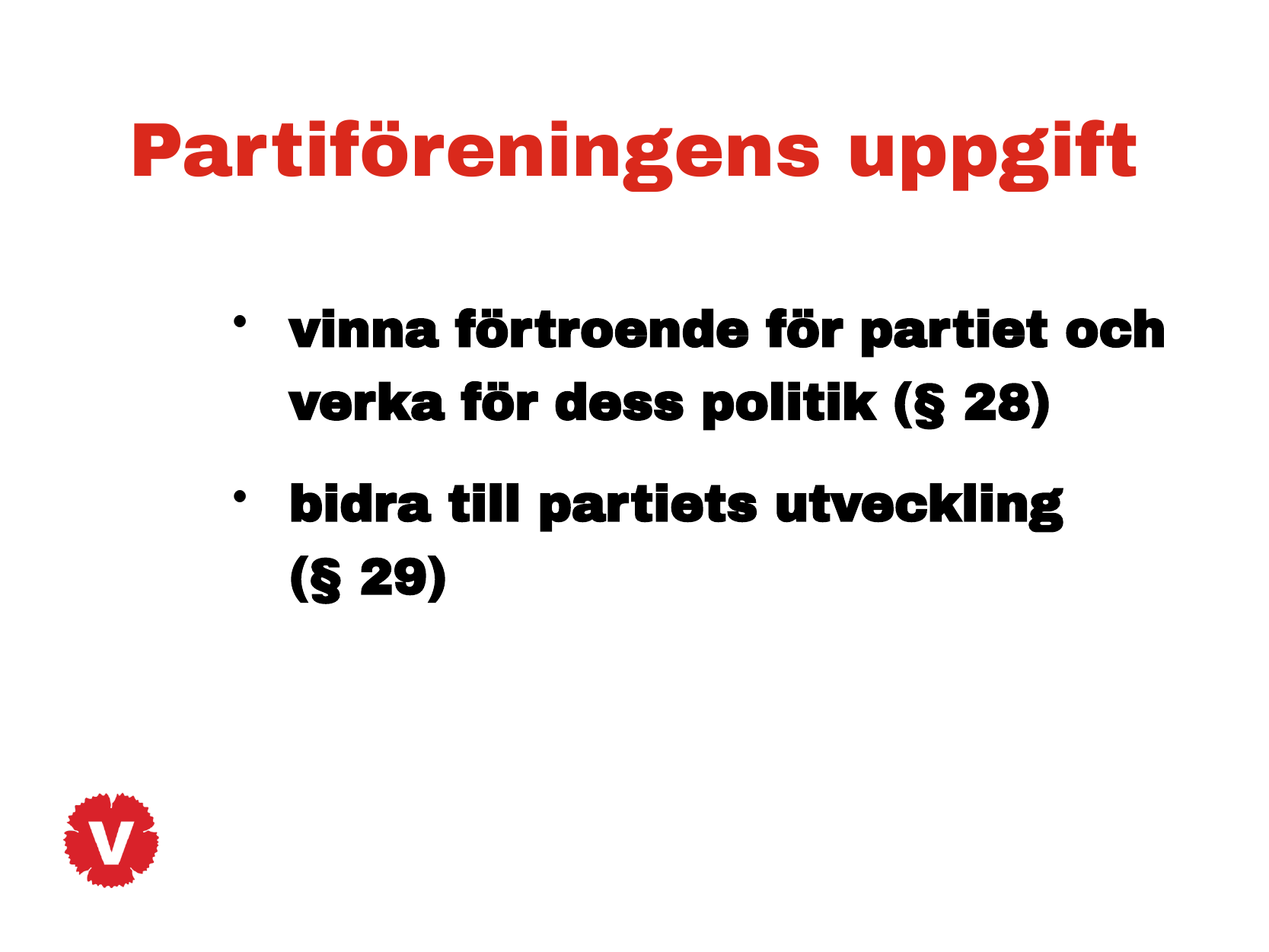

# Partiföreningens uppgift
vinna förtroende för partiet och verka för dess politik (§ 28)
bidra till partiets utveckling
(§ 29)